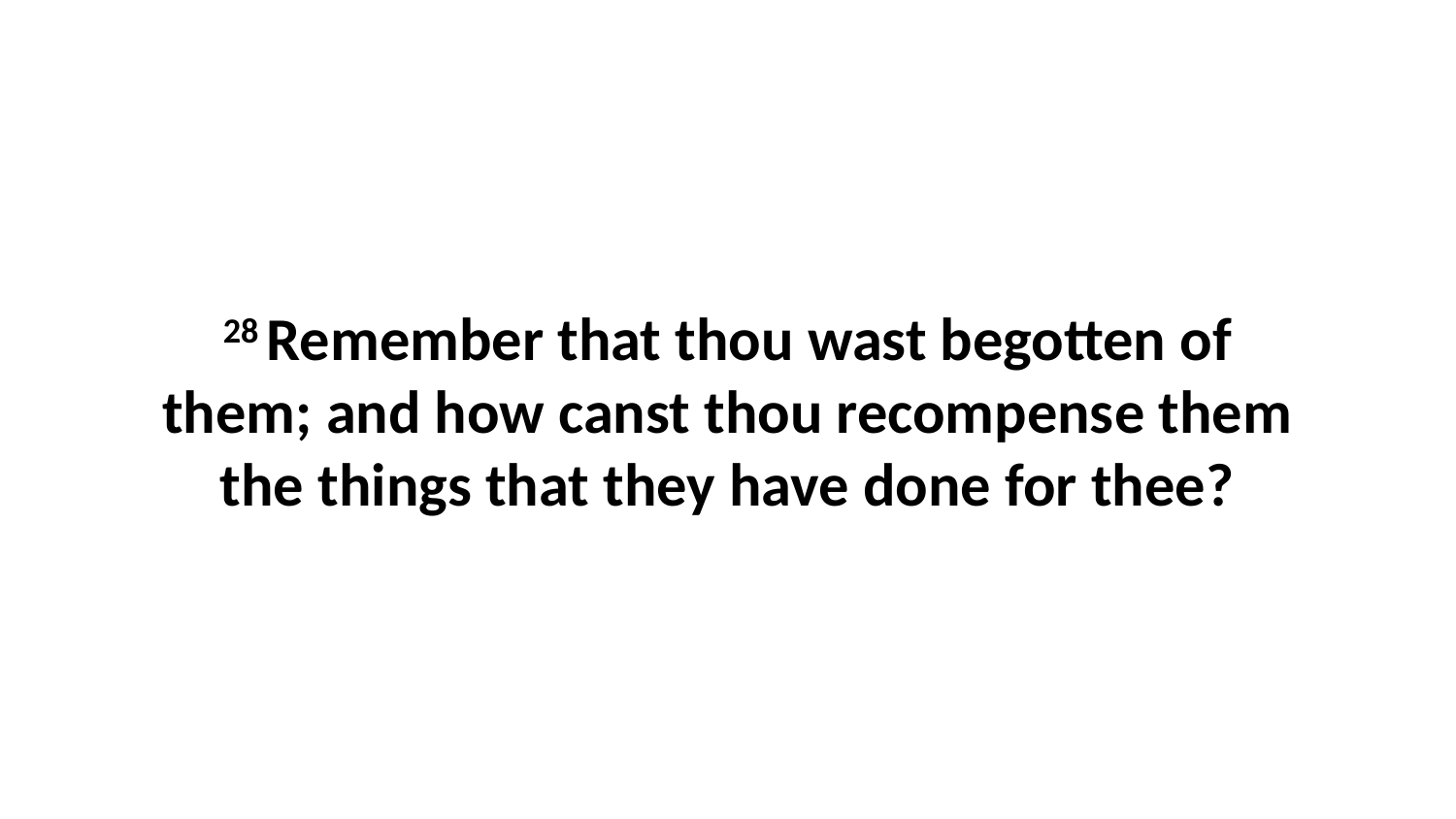

28 Remember that thou wast begotten of them; and how canst thou recompense them the things that they have done for thee?